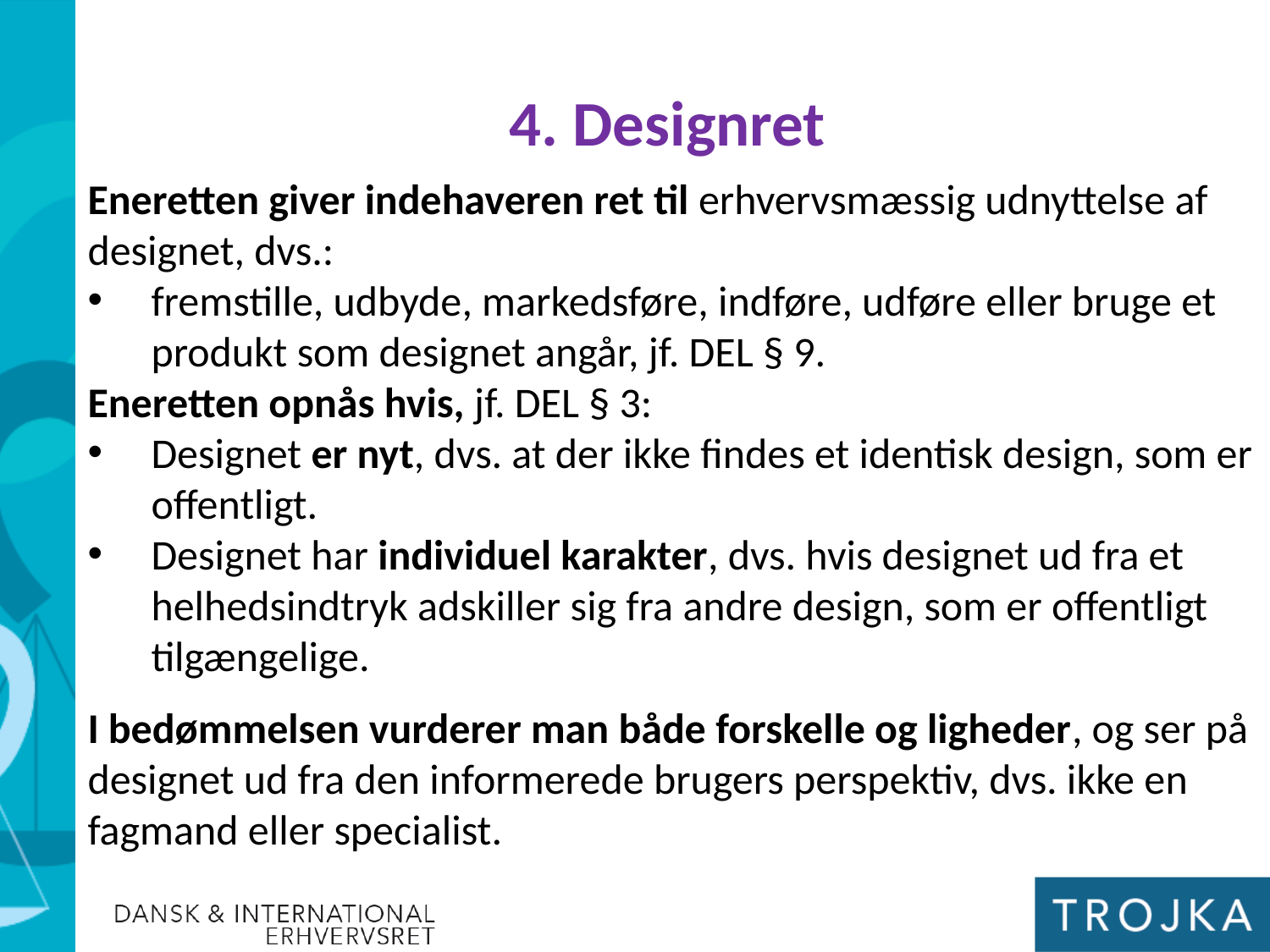

4. Designret
Eneretten giver indehaveren ret til erhvervsmæssig udnyttelse af designet, dvs.:
fremstille, udbyde, markedsføre, indføre, udføre eller bruge et produkt som designet angår, jf. DEL § 9.
Eneretten opnås hvis, jf. DEL § 3:
Designet er nyt, dvs. at der ikke findes et identisk design, som er offentligt.
Designet har individuel karakter, dvs. hvis designet ud fra et helhedsindtryk adskiller sig fra andre design, som er offentligt tilgængelige.

I bedømmelsen vurderer man både forskelle og ligheder, og ser på designet ud fra den informerede brugers perspektiv, dvs. ikke en fagmand eller specialist.